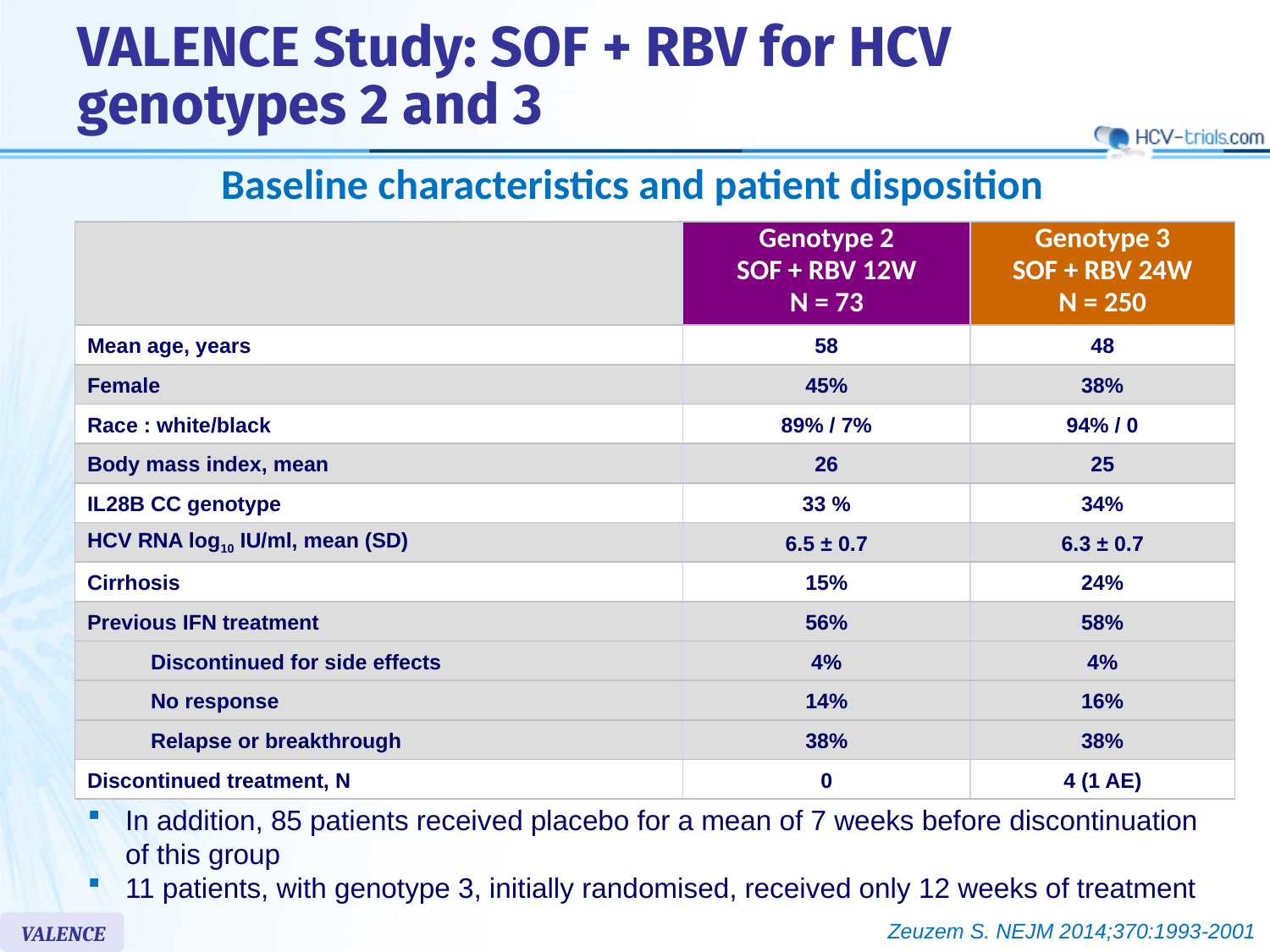

# VALENCE Study: SOF + RBV for HCV genotypes 2 and 3
Baseline characteristics and patient disposition
|  | Genotype 2 SOF + RBV 12W N = 73 | Genotype 3 SOF + RBV 24W N = 250 |
| --- | --- | --- |
| Mean age, years | 58 | 48 |
| Female | 45% | 38% |
| Race : white/black | 89% / 7% | 94% / 0 |
| Body mass index, mean | 26 | 25 |
| IL28B CC genotype | 33 % | 34% |
| HCV RNA log10 IU/ml, mean (SD) | 6.5 ± 0.7 | 6.3 ± 0.7 |
| Cirrhosis | 15% | 24% |
| Previous IFN treatment | 56% | 58% |
| Discontinued for side effects | 4% | 4% |
| No response | 14% | 16% |
| Relapse or breakthrough | 38% | 38% |
| Discontinued treatment, N | 0 | 4 (1 AE) |
In addition, 85 patients received placebo for a mean of 7 weeks before discontinuation of this group
11 patients, with genotype 3, initially randomised, received only 12 weeks of treatment
Zeuzem S. NEJM 2014;370:1993-2001

VALENCE